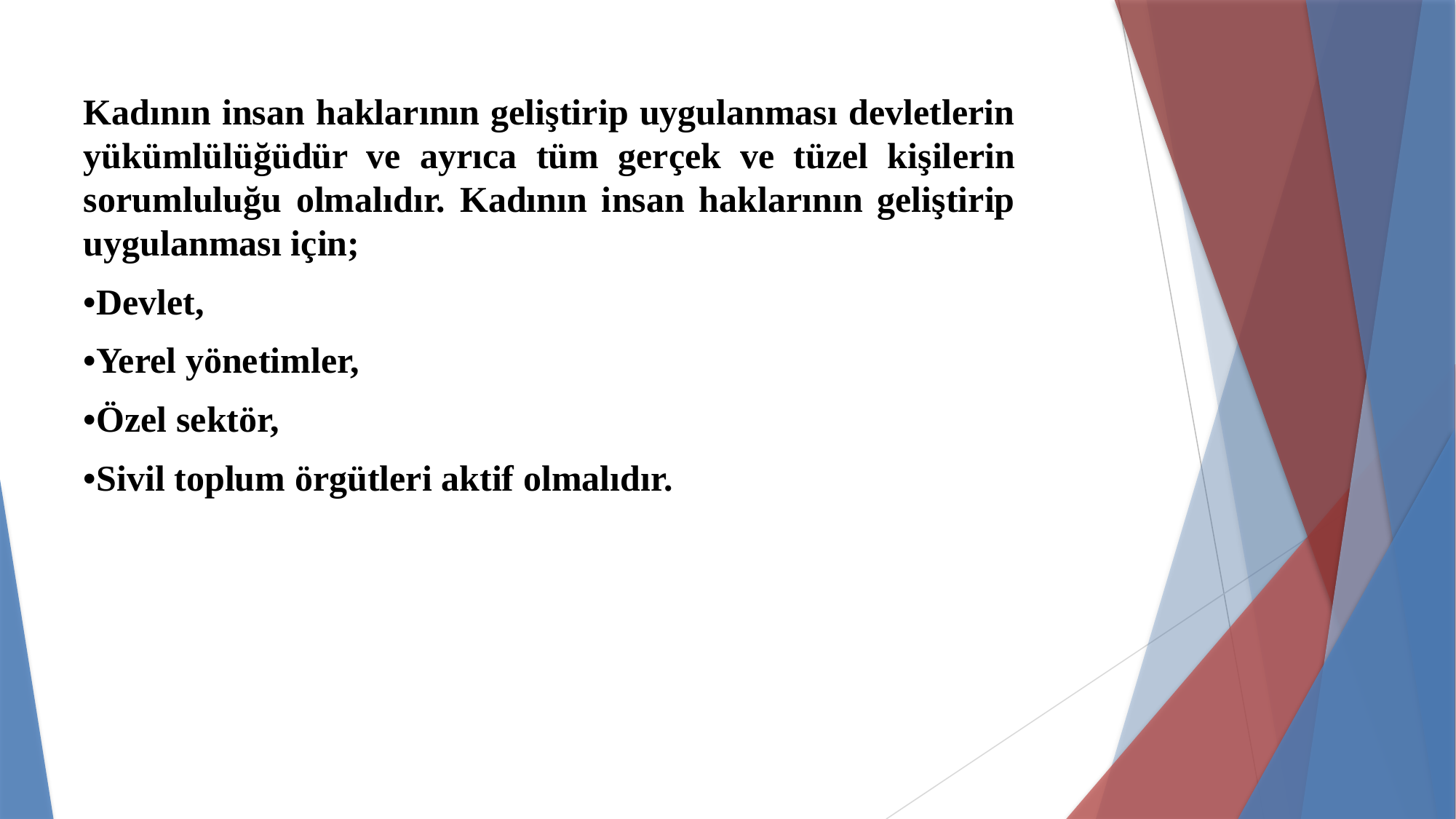

#
Kadının insan haklarının geliştirip uygulanması devletlerin yükümlülüğüdür ve ayrıca tüm gerçek ve tüzel kişilerin sorumluluğu olmalıdır. Kadının insan haklarının geliştirip uygulanması için;
•Devlet,
•Yerel yönetimler,
•Özel sektör,
•Sivil toplum örgütleri aktif olmalıdır.